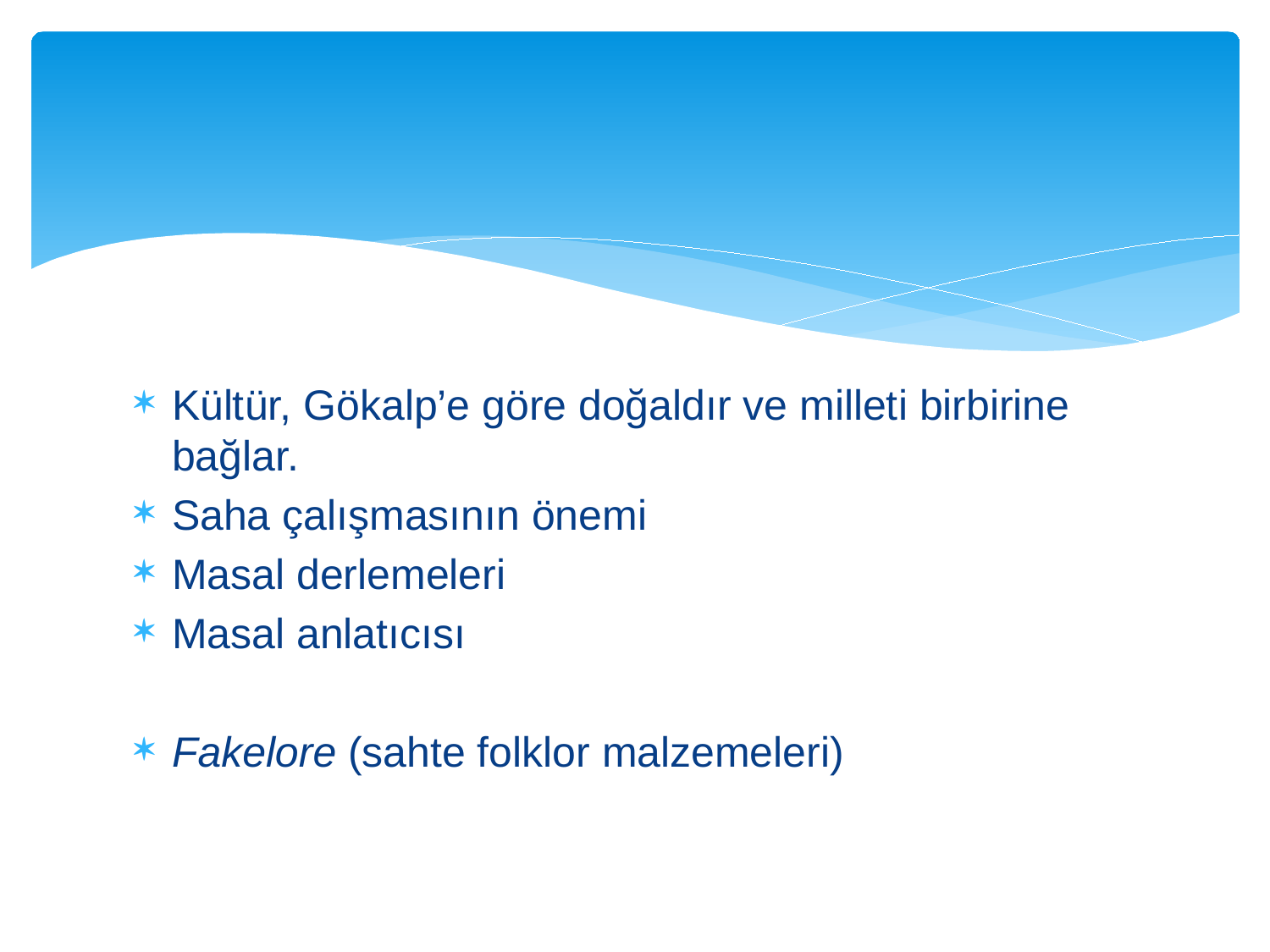

#
Kültür, Gökalp’e göre doğaldır ve milleti birbirine bağlar.
Saha çalışmasının önemi
Masal derlemeleri
Masal anlatıcısı

Fakelore (sahte folklor malzemeleri)